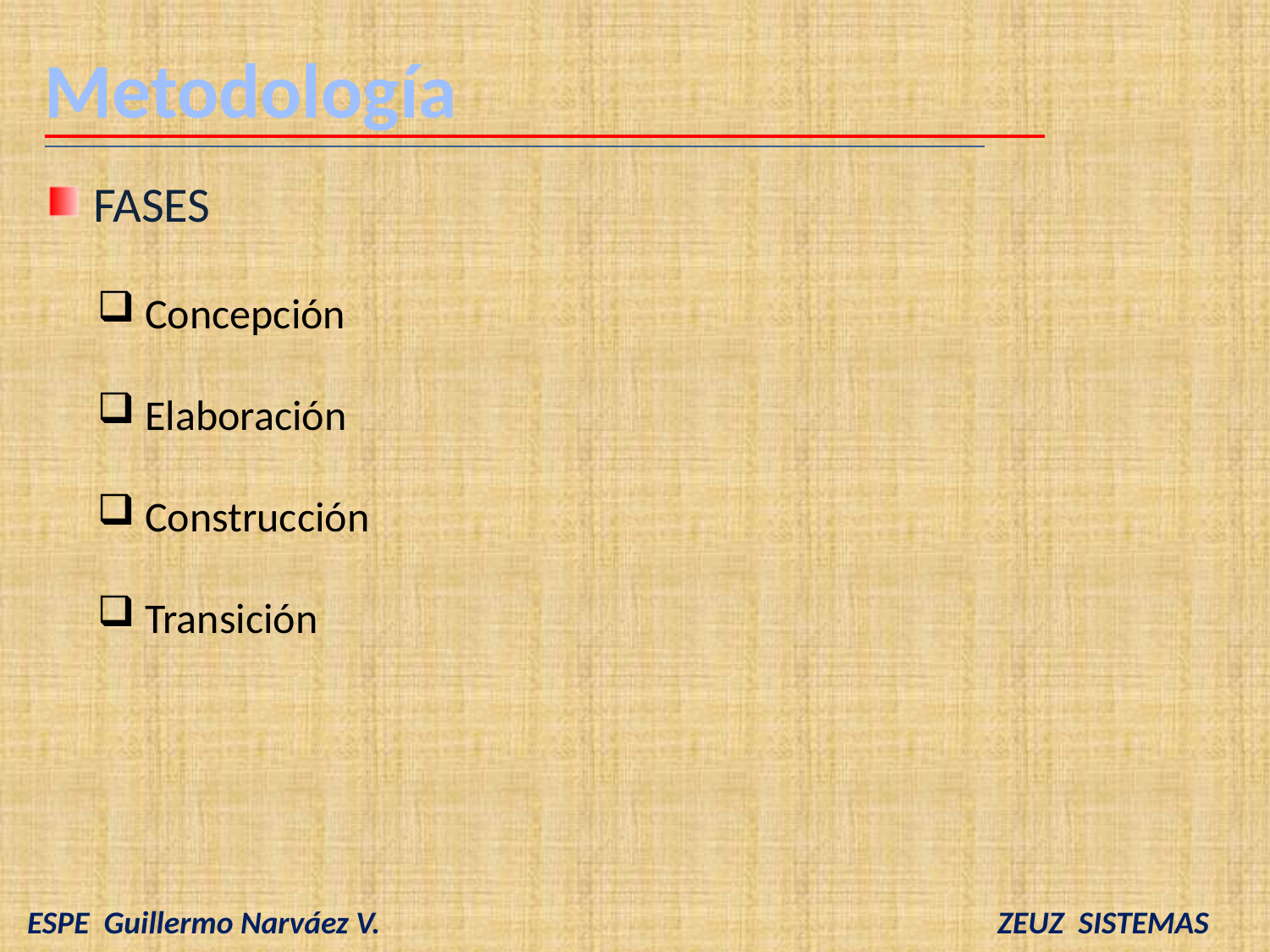

Metodología
 FASES
 Concepción

 Elaboración

 Construcción

 Transición

  ESPE  Guillermo Narváez V.                                                                                      ZEUZ  SISTEMAS